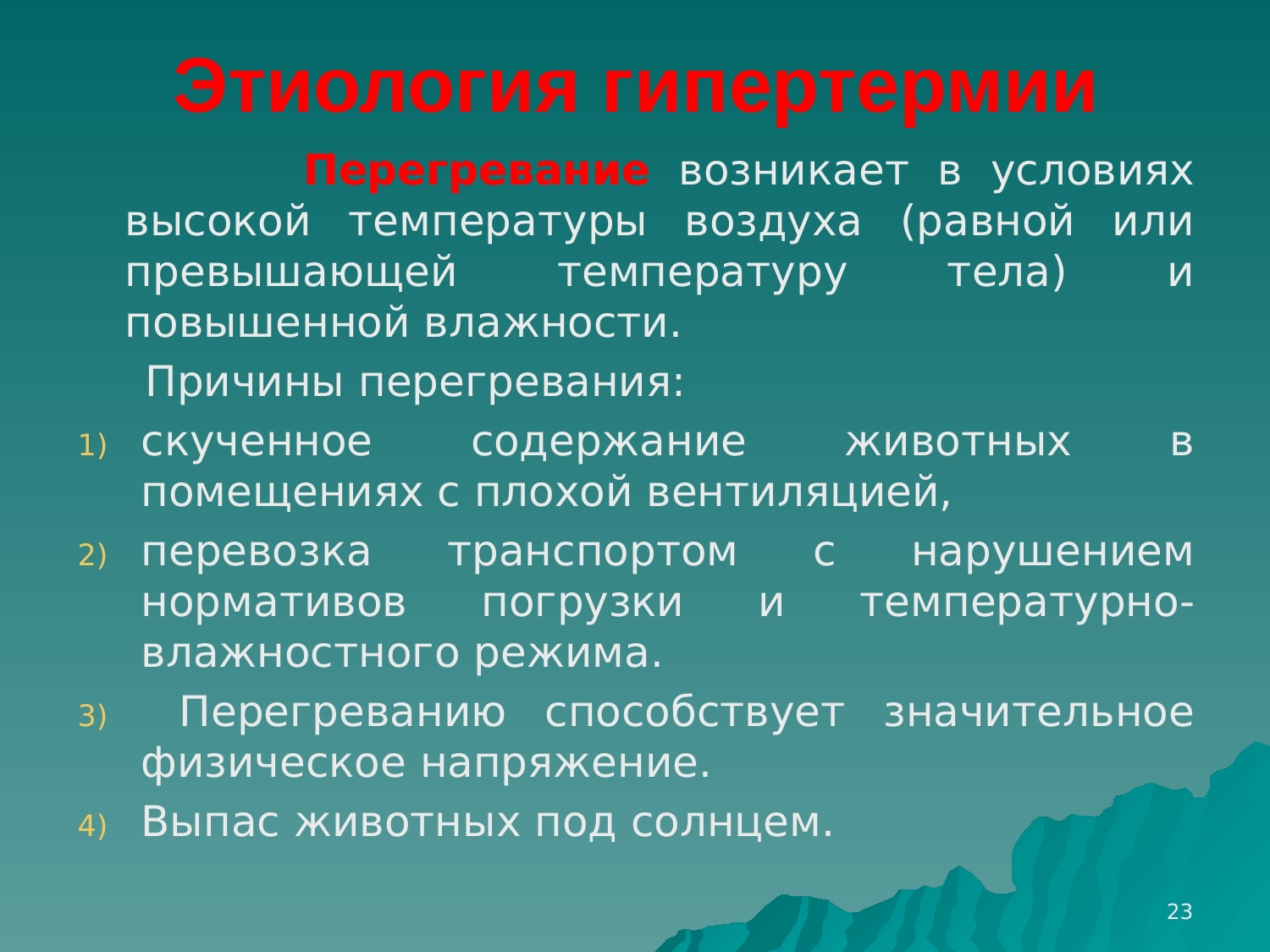

# Этиология гипертермии
        Перегревание возникает в условиях высокой температуры воздуха (равной или превышающей температуру тела) и повышенной влажности.
     Причины перегревания:
скученное содержание животных в помещениях с плохой вентиляцией,
перевозка транспортом с нарушением нормативов погрузки и температурно-влажностного режима.
 Перегреванию способствует значительное физическое напряжение.
Выпас животных под солнцем.
23